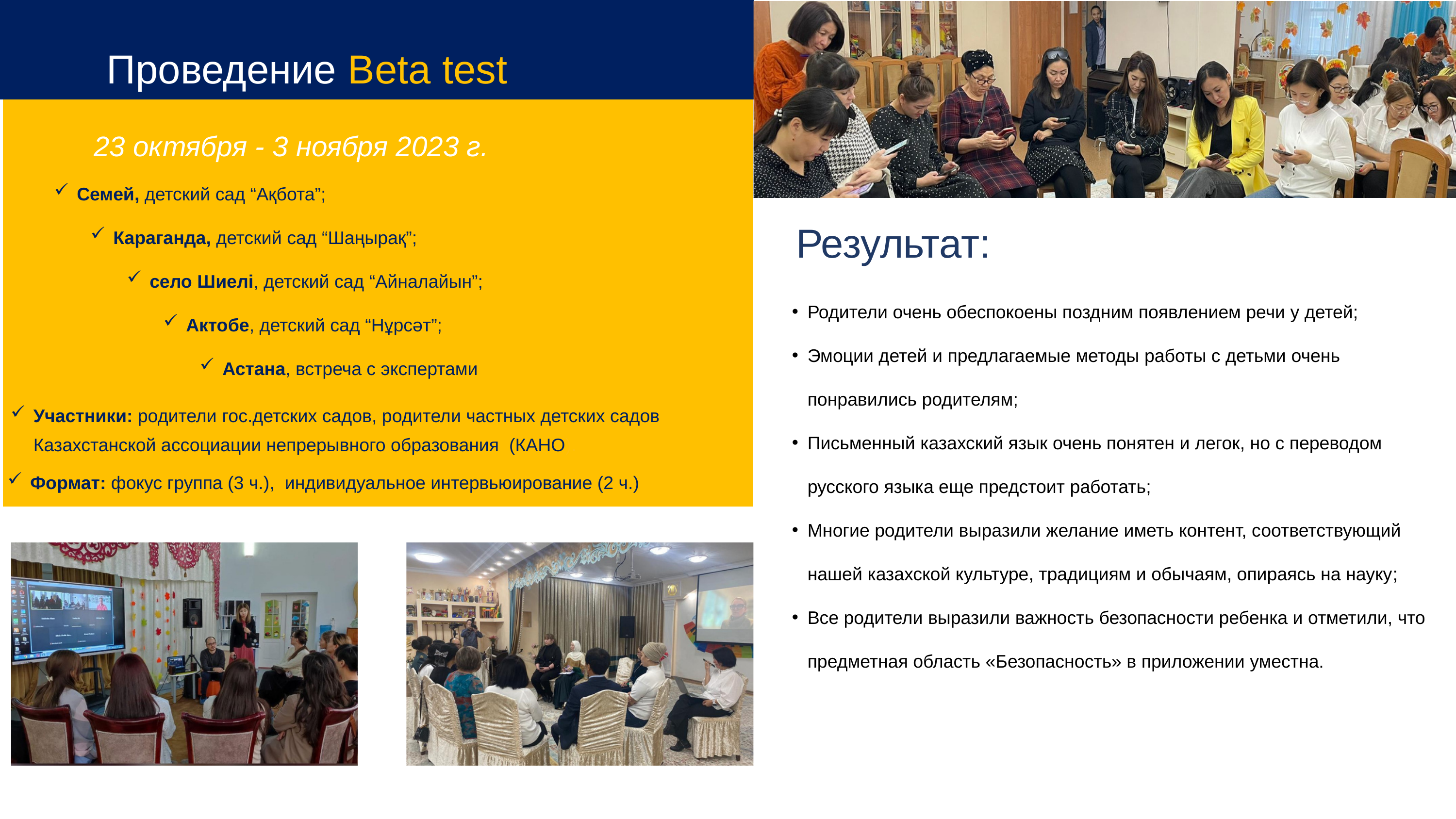

Проведение Beta test
23 октября - 3 ноября 2023 г.
Семей, детский сад “Ақбота”;

Караганда, детский сад “Шаңырақ”;

село Шиелі, детский сад “Айналайын”;

Актобе, детский сад “Нұрсәт”;

Астана, встреча с экспертами
Результат:
Родители очень обеспокоены поздним появлением речи у детей;
Эмоции детей и предлагаемые методы работы с детьми очень понравились родителям;
Письменный казахский язык очень понятен и легок, но с переводом русского языка еще предстоит работать;
Многие родители выразили желание иметь контент, соответствующий нашей казахской культуре, традициям и обычаям, опираясь на науку;
Все родители выразили важность безопасности ребенка и отметили, что предметная область «Безопасность» в приложении уместна.
Участники: родители гос.детских садов, родители частных детских садов  Казахстанской ассоциации непрерывного образования  (КАНО).
Формат: фокус группа (3 ч.),  индивидуальное интервьюирование (2 ч.)